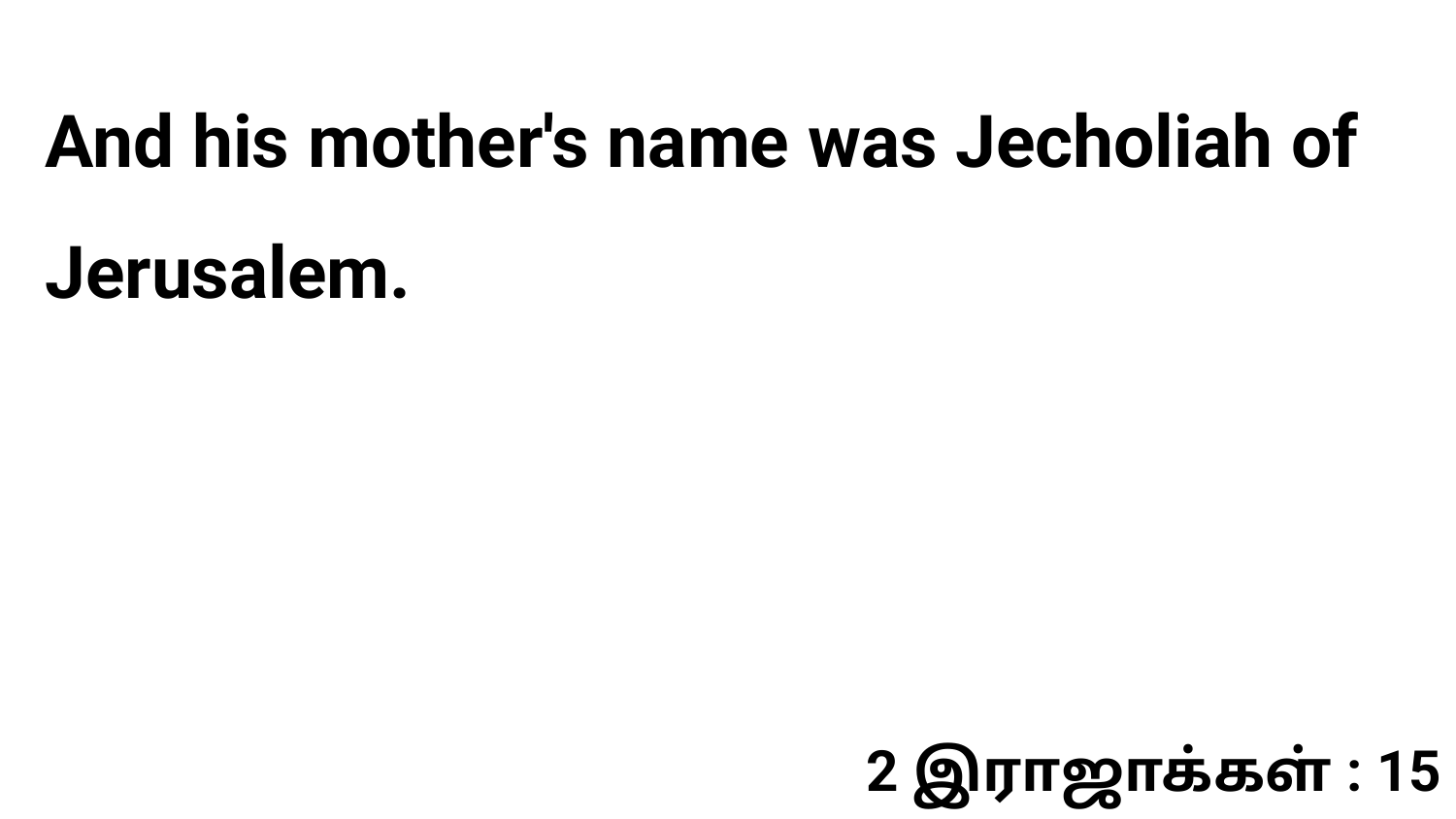

And his mother's name was Jecholiah of Jerusalem.
2 இராஜாக்கள் : 15